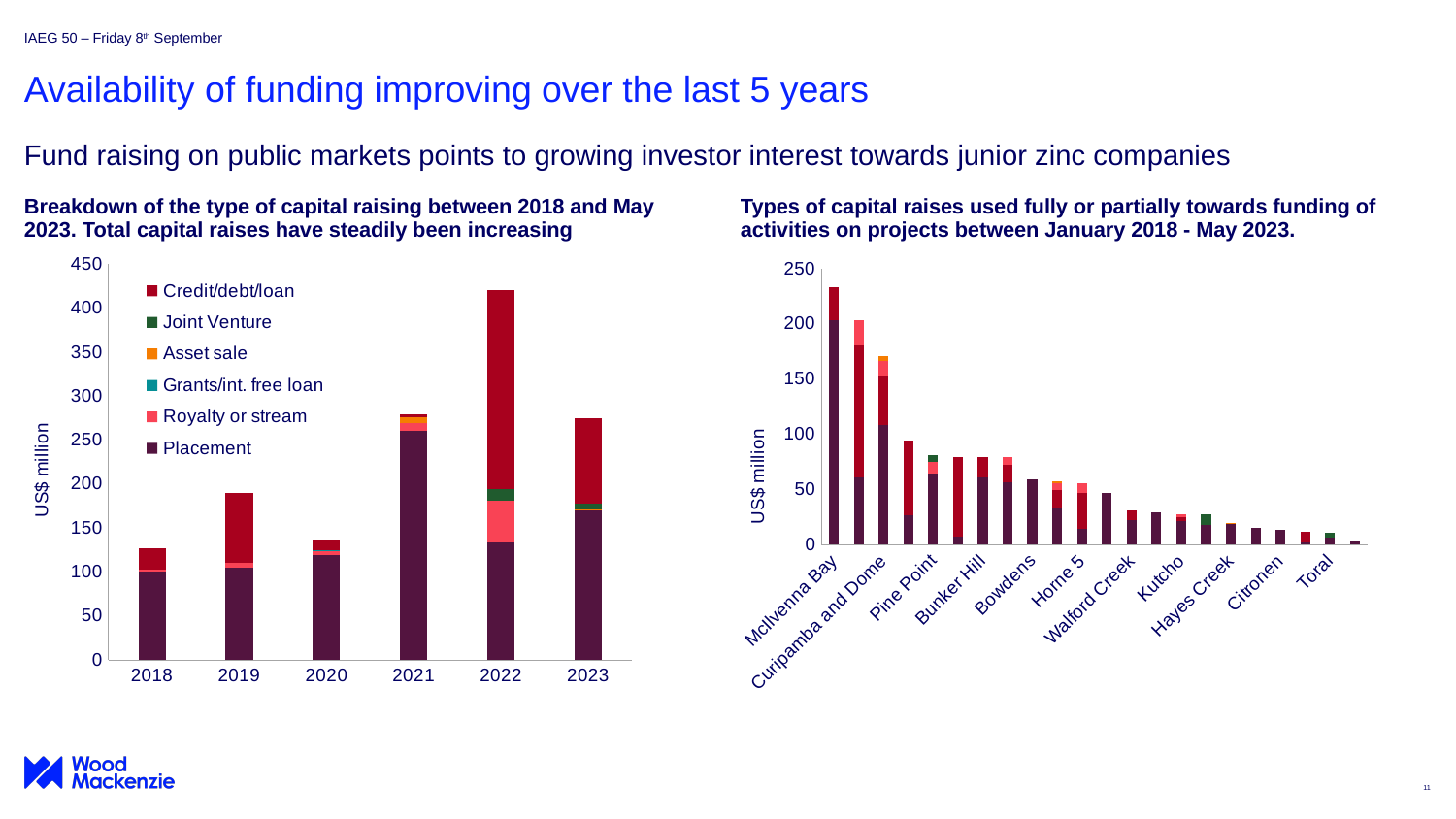

IAEG 50 – Friday 8th September

# Availability of funding improving over the last 5 years
Fund raising on public markets points to growing investor interest towards junior zinc companies
Breakdown of the type of capital raising between 2018 and May 2023. Total capital raises have steadily been increasing
Types of capital raises used fully or partially towards funding of activities on projects between January 2018 - May 2023.

### Chart

| Category | Placement | Royalty or stream | Grants/int. free loan | Asset sale | Joint Venture | Credit/debt/loan |
|---|---|---|---|---|---|---|
| 2018 | 99.86073029876644 | 2.692307692307692 | None | None | None | 24.229957787695415 |
| 2019 | 104.23896115288218 | 6.015037593984962 | None | None | None | 79.49796365914786 |
| 2020 | 119.11585177560472 | 4.850746268656716 | 0.41096000000000005 | None | None | 12.24879053010808 |
| 2021 | 260.94534736842104 | 8.56 | None | 6.99 | None | 2.5 |
| 2022 | 133.2084364612486 | 47.53875968992248 | None | None | 14.0 | 225.5 |
| 2023 | 169.7821175433716 | None | None | 1.2080536912751678 | 6.384615384615385 | 97.05400988091593 |

### Chart

| Category | Placement | Credit, debt, loan | Royalty or stream | Asset sale | Joint venture | Grants/int. free loan |
|---|---|---|---|---|---|---|
| McIlvenna Bay | 203.5608184480104 | 29.5 | 0.0 | 0.0 | 0.0 | 0.0 |
| Vares | 60.65961857379768 | 120.0 | 22.5 | 0.0 | 0.0 | 0.0 |
| Curipamba and Dome | 107.98107281259513 | 45.0 | 13.0 | 5.2 | 0.0 | 0.0 |
| Federation | 26.845637583892618 | 67.78523489932886 | 0.0 | 0.0 | 0.0 | 0.0 |
| Pine Point | 64.64134211787713 | 0.0 | 9.889505958579196 | 0.0 | 6.384615384615385 | 0.0 |
| Sulphur Springs | 7.3583197518156345 | 72.32587064676616 | 0.0 | 0.0 | 0.0 | 0.0 |
| Bunker Hill | 61.04287014321107 | 18.5 | 0.0 | 0.0 | 0.0 | 0.0 |
| Prieska | 56.16744343321721 | 15.913070283600494 | 7.0 | 0.0 | 0.0 | 0.0 |
| Bowdens | 58.775663093489165 | 0.0 | 0.0 | 0.0 | 0.0 | 0.0 |
| Prairie Creek | 32.828101951779566 | 17.0 | 6.015037593984962 | 1.7899999999999998 | 0.0 | 0.0 |
| Horne 5 | 13.824 | 33.02659634160027 | 8.56 | 0.0 | 0.0 | 0.0 |
| Lomero Poyatos | 46.49942594718714 | 0.0 | 0.0 | 0.0 | 0.0 | 0.0 |
| Walford Creek | 22.49816217796529 | 8.198089755457842 | 0.0 | 0.0 | 0.0 | 0.0 |
| Aznalcollar | 29.503727873069582 | 0.0 | 0.0 | 0.0 | 0.0 | 0.0 |
| Kutcho | 21.25121951039455 | 3.781859931113662 | 2.692307692307692 | 0.0 | 0.0 | 0.0 |
| Gorno | 17.578698039525435 | 0.0 | 0.0 | 0.0 | 10.0 | 0.0 |
| Hayes Creek | 18.5962131261034 | 0.0 | 0.0 | 1.2080536912751678 | 0.0 | 0.0 |
| Superior Lake | 14.713483171255508 | 0.0 | 0.0 | 0.0 | 0.0 | 0.0 |
| Citronen | 12.887932955602725 | 0.0 | 0.0 | 0.0 | 0.0 | 0.0 |
| Namib Restart | 1.5 | 10.0 | 0.0 | 0.0 | 0.0 | 0.0 |
| Toral | 5.886049382716049 | 0.0 | 0.0 | 0.0 | 4.0 | 0.41096000000000005 |
| Blue Moon | 2.551644506789361 | 0.0 | 0.0 | 0.0 | 0.0 | 0.0 |

11